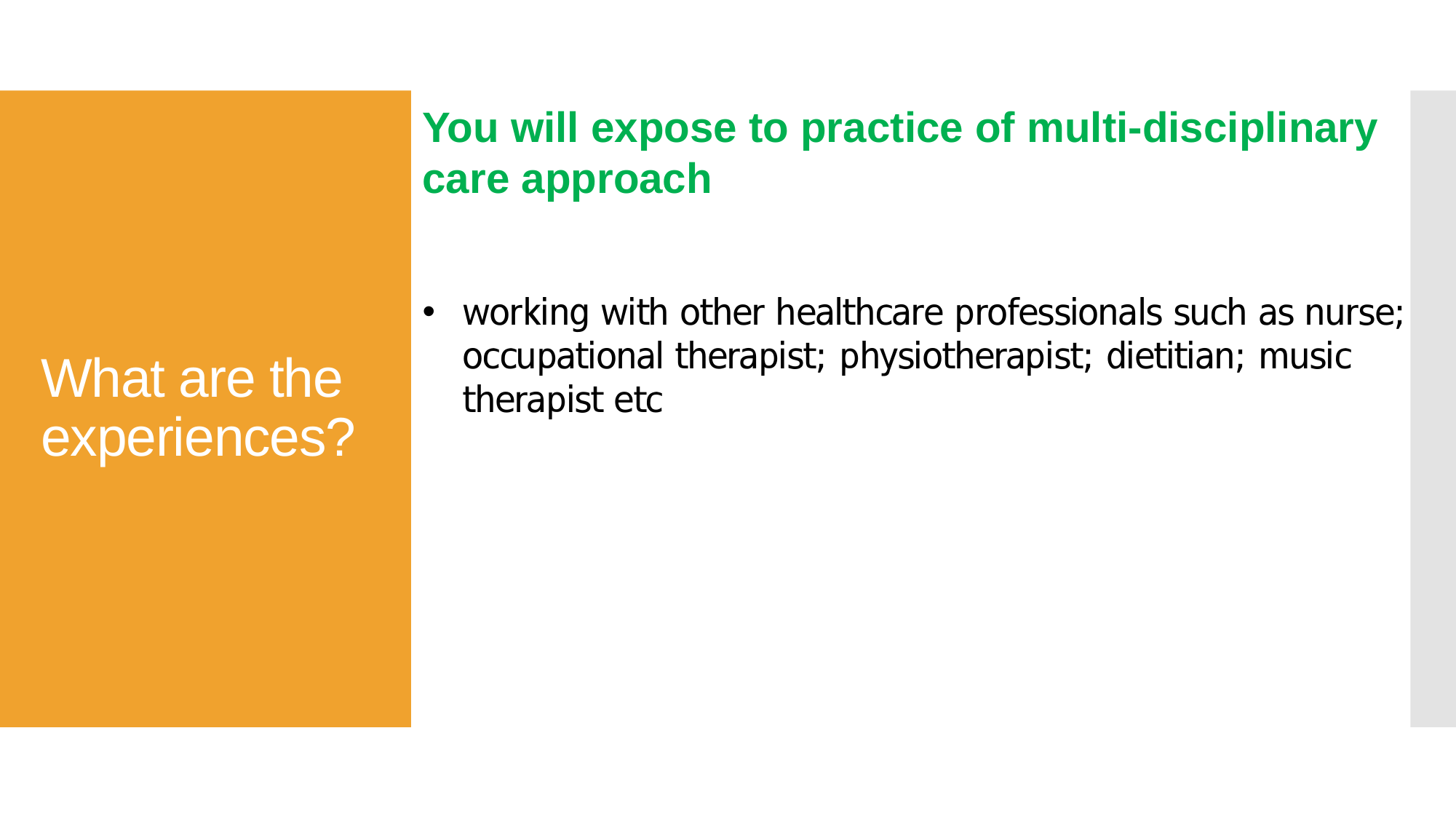

You will expose to practice of multi-disciplinary care approach

working with other healthcare professionals such as nurse; occupational therapist; physiotherapist; dietitian; music therapist etc

# What are the experiences?